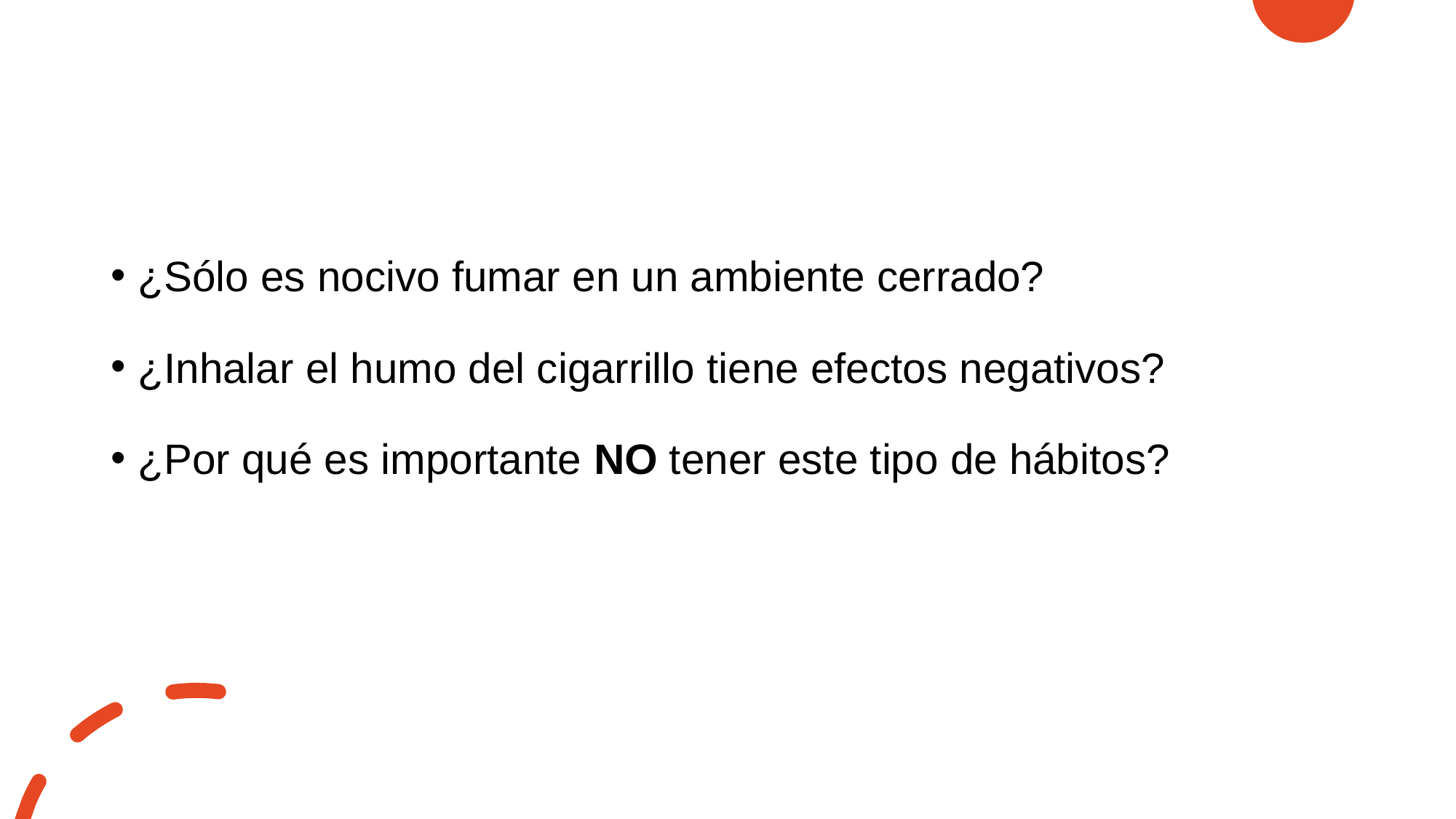

¿Sólo es nocivo fumar en un ambiente cerrado?
¿Inhalar el humo del cigarrillo tiene efectos negativos?
¿Por qué es importante NO tener este tipo de hábitos?